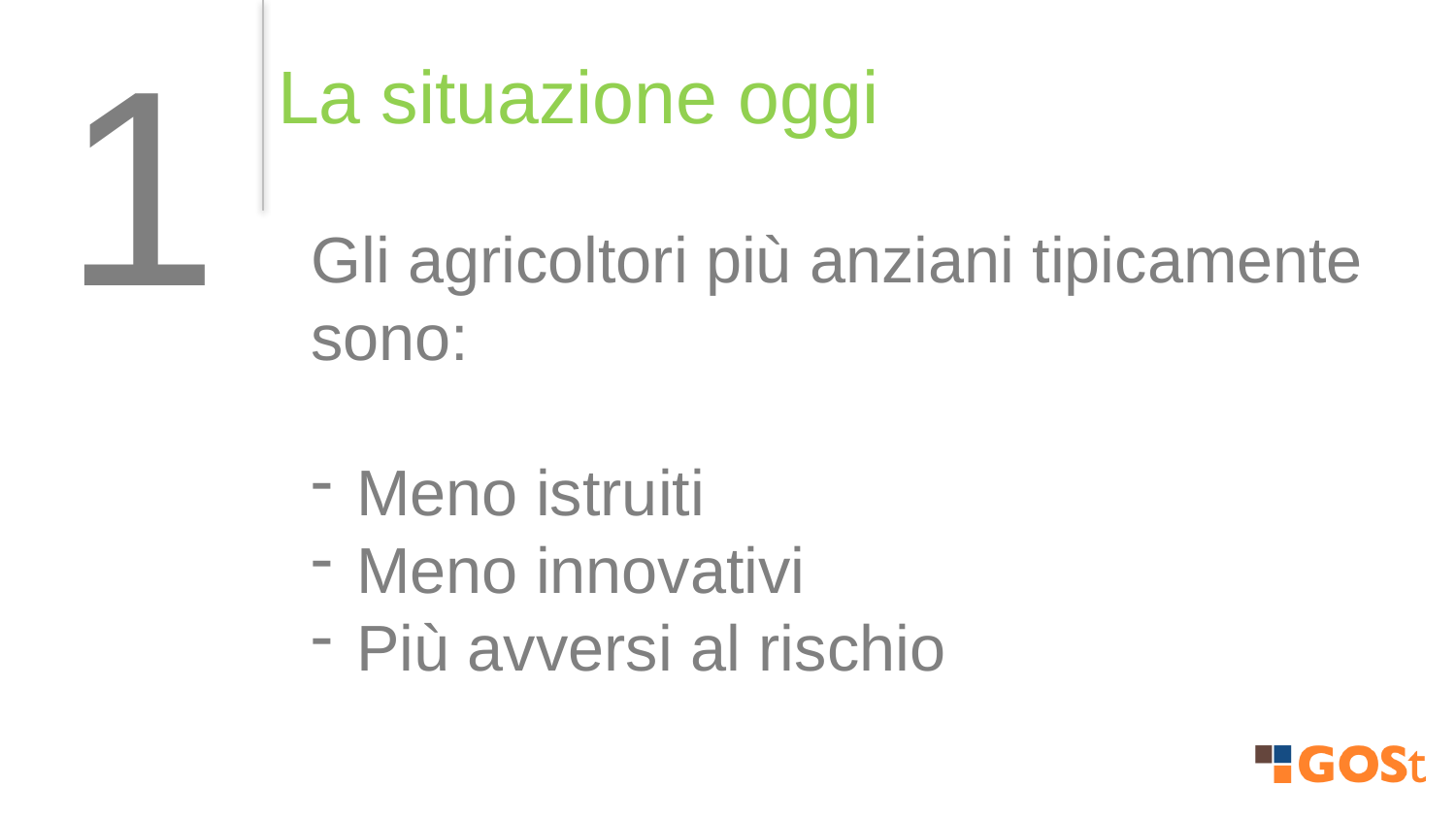

1
La situazione oggi

Gli agricoltori più anziani tipicamente sono:

Meno istruiti
Meno innovativi
Più avversi al rischio